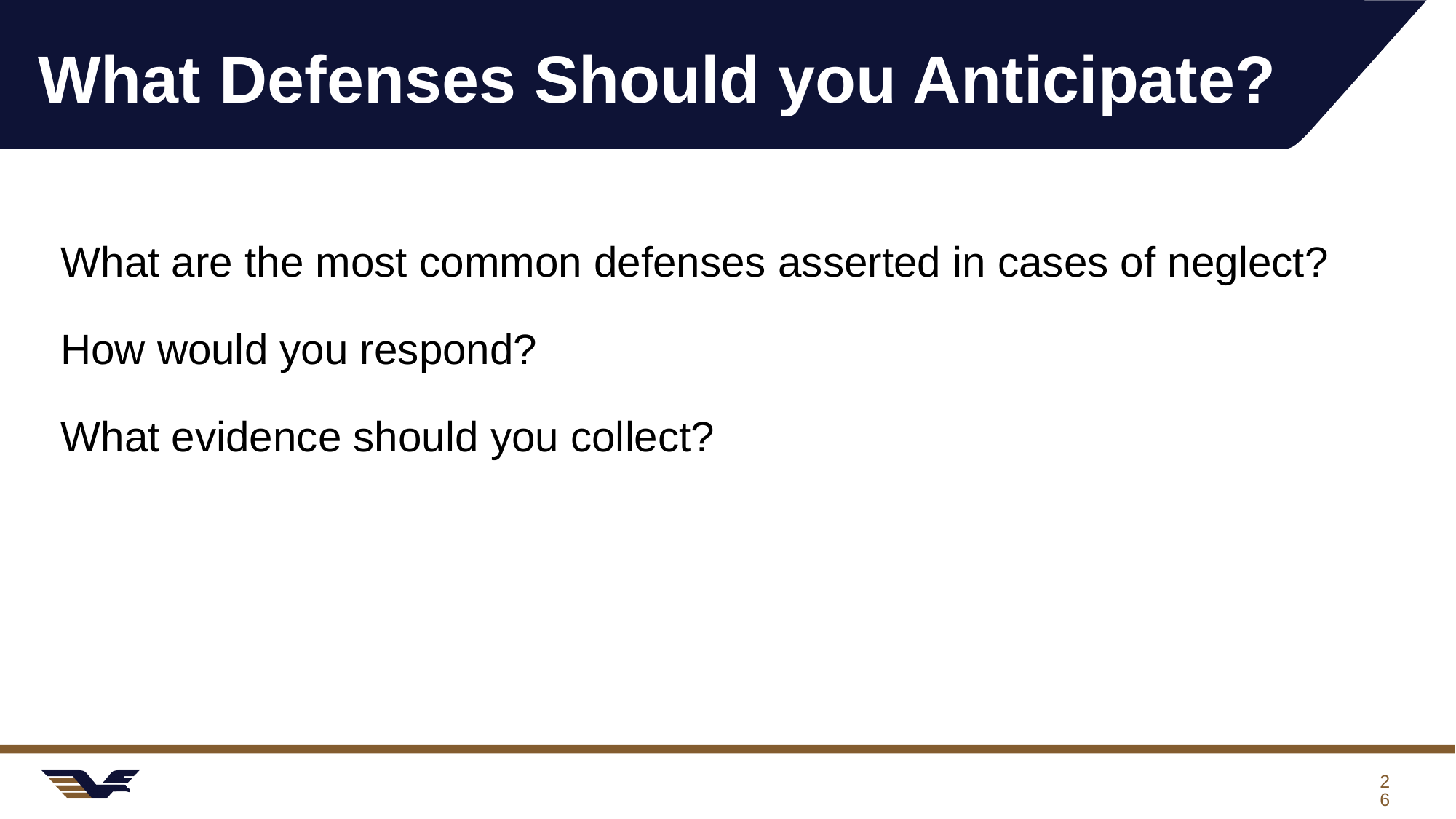

# What Defenses Should you Anticipate?
What are the most common defenses asserted in cases of neglect?
How would you respond?
What evidence should you collect?
26